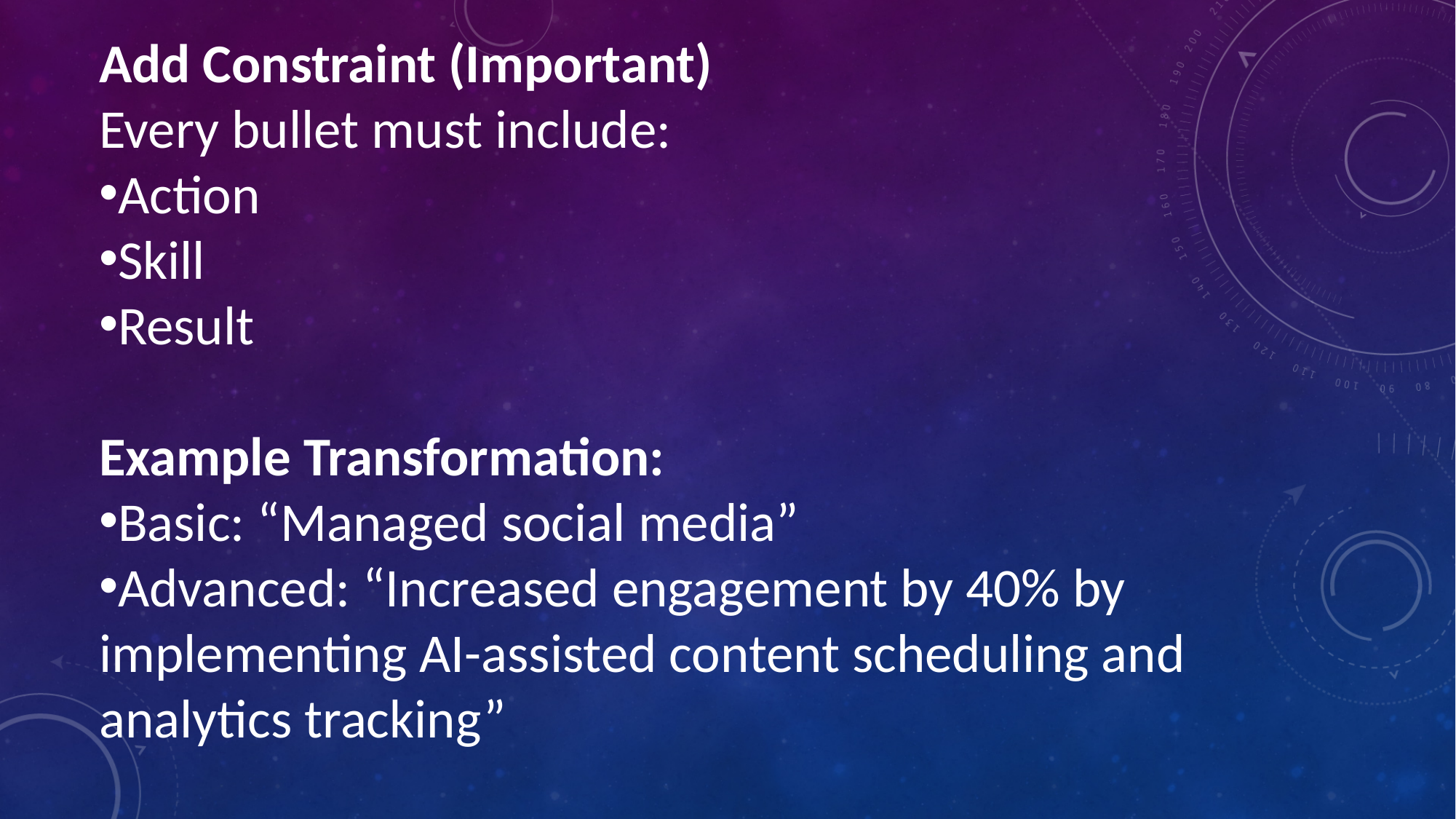

Add Constraint (Important)
Every bullet must include:
Action
Skill
Result

Example Transformation:
Basic: “Managed social media”
Advanced: “Increased engagement by 40% by implementing AI-assisted content scheduling and analytics tracking”